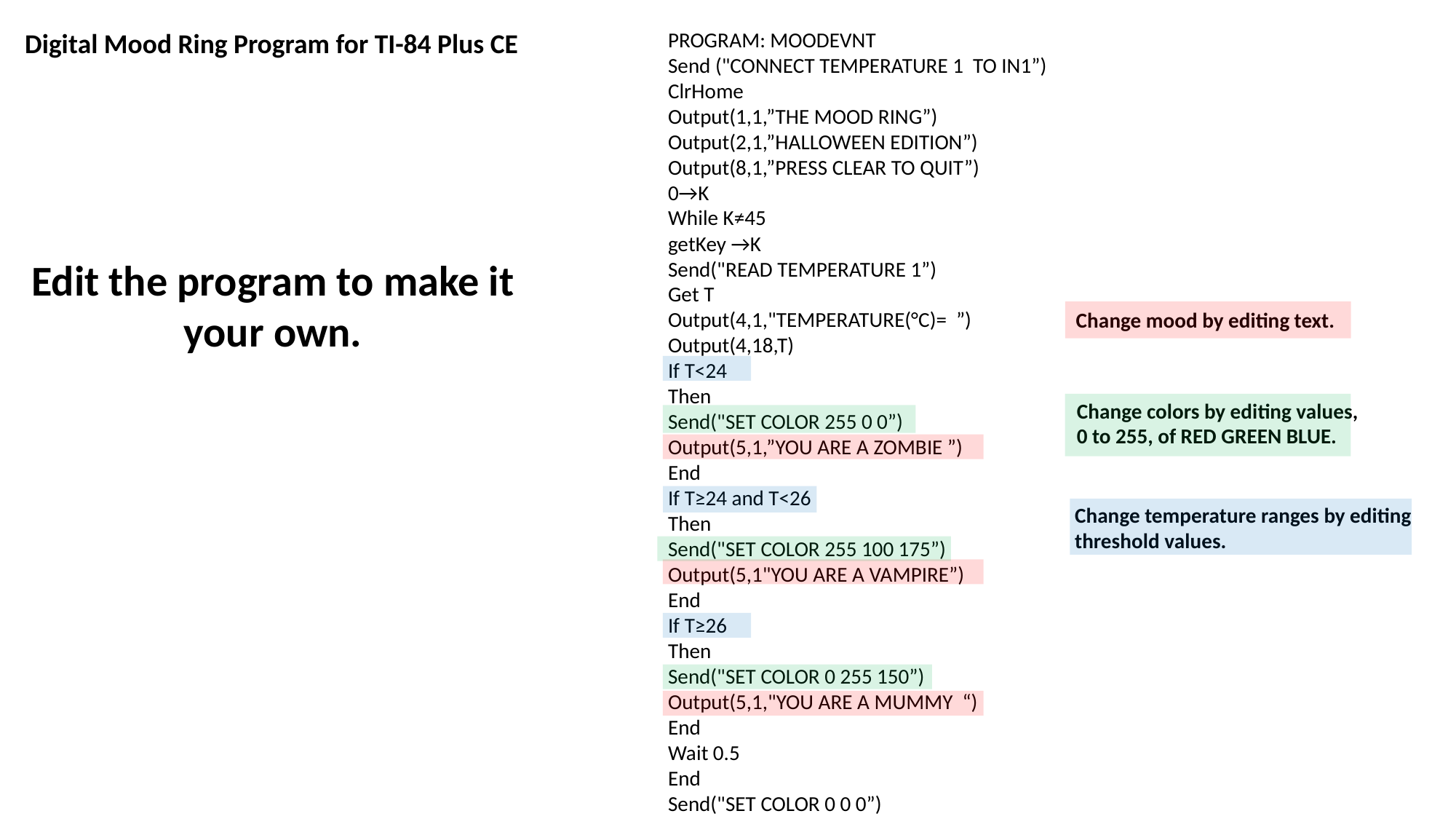

PROGRAM: MOODEVNT
Send ("CONNECT TEMPERATURE 1  TO IN1”)
ClrHome
Output(1,1,”THE MOOD RING”)
Output(2,1,”HALLOWEEN EDITION”)
Output(8,1,”PRESS CLEAR TO QUIT”)
0→K
While K≠45
getKey →K
Send("READ TEMPERATURE 1”)
Get T
Output(4,1,"TEMPERATURE(°C)=  ”)
Output(4,18,T)
If T<24
Then
Send("SET COLOR 255 0 0”)
Output(5,1,”YOU ARE A ZOMBIE ”)
End
If T≥24 and T<26
Then
Send("SET COLOR 255 100 175”)
Output(5,1"YOU ARE A VAMPIRE”)
End
If T≥26
Then
Send("SET COLOR 0 255 150”)
Output(5,1,"YOU ARE A MUMMY  “)
End
Wait 0.5
End
Send("SET COLOR 0 0 0”)
Digital Mood Ring Program for TI-84 Plus CE
Edit the program to make it your own.
Change mood by editing text.

Change colors by editing values,
0 to 255, of RED GREEN BLUE.

Change temperature ranges by editing
threshold values.